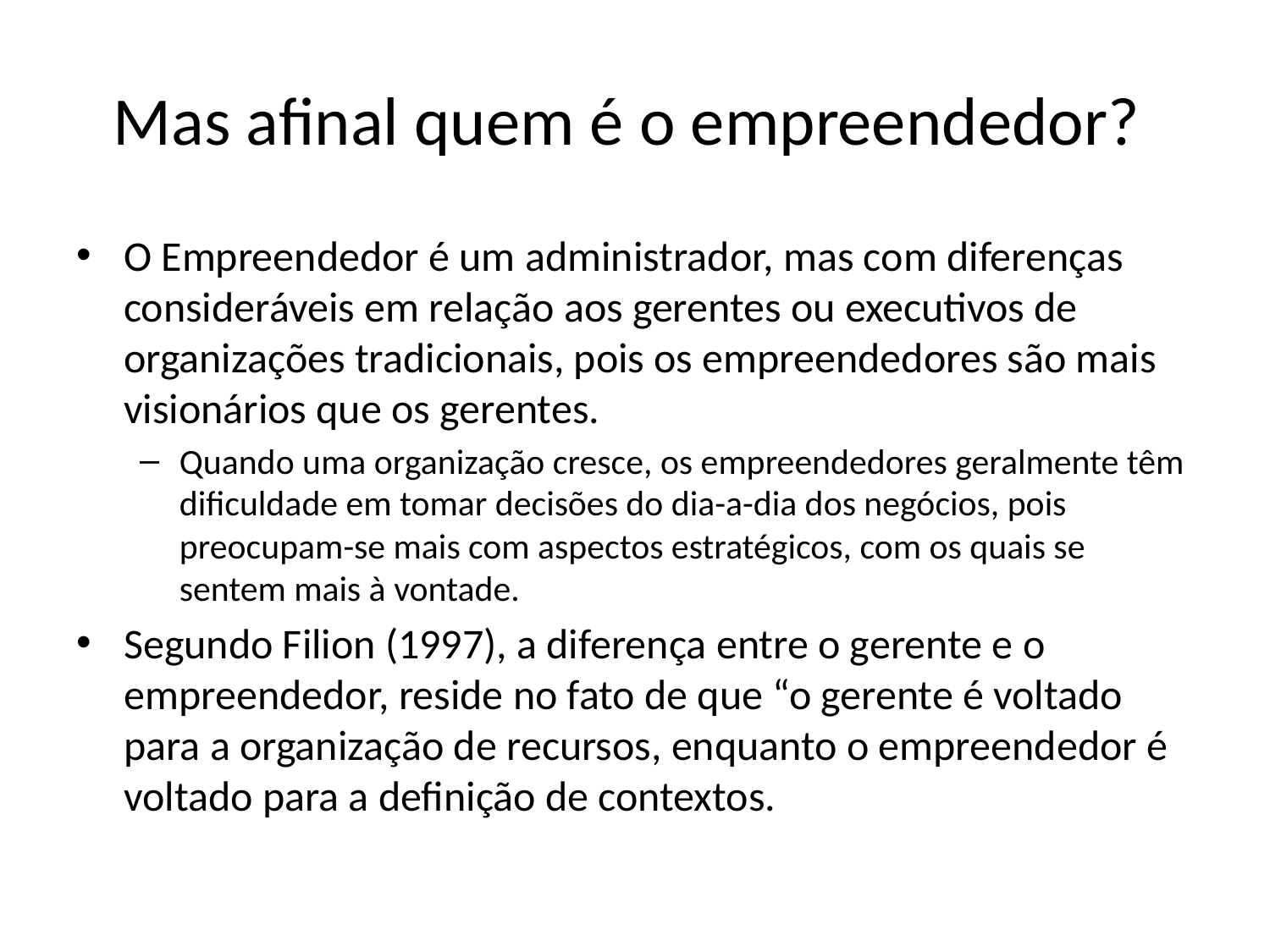

# Mas afinal quem é o empreendedor?
O Empreendedor é um administrador, mas com diferenças consideráveis em relação aos gerentes ou executivos de organizações tradicionais, pois os empreendedores são mais visionários que os gerentes.
Quando uma organização cresce, os empreendedores geralmente têm dificuldade em tomar decisões do dia-a-dia dos negócios, pois preocupam-se mais com aspectos estratégicos, com os quais se sentem mais à vontade.
Segundo Filion (1997), a diferença entre o gerente e o empreendedor, reside no fato de que “o gerente é voltado para a organização de recursos, enquanto o empreendedor é voltado para a definição de contextos.